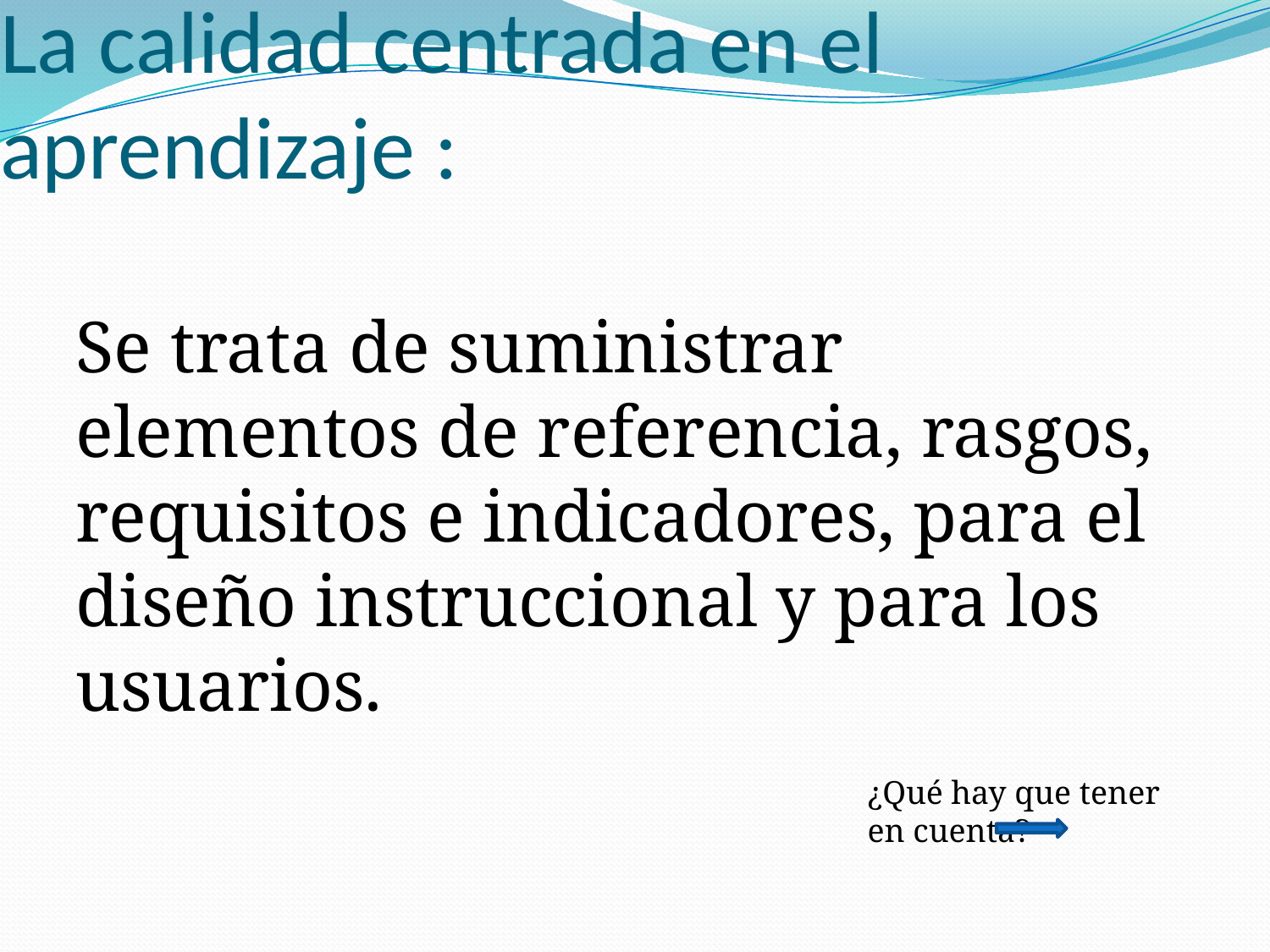

# La calidad centrada en el aprendizaje :
Se trata de suministrar elementos de referencia, rasgos, requisitos e indicadores, para el diseño instruccional y para los usuarios.
¿Qué hay que tener en cuenta?